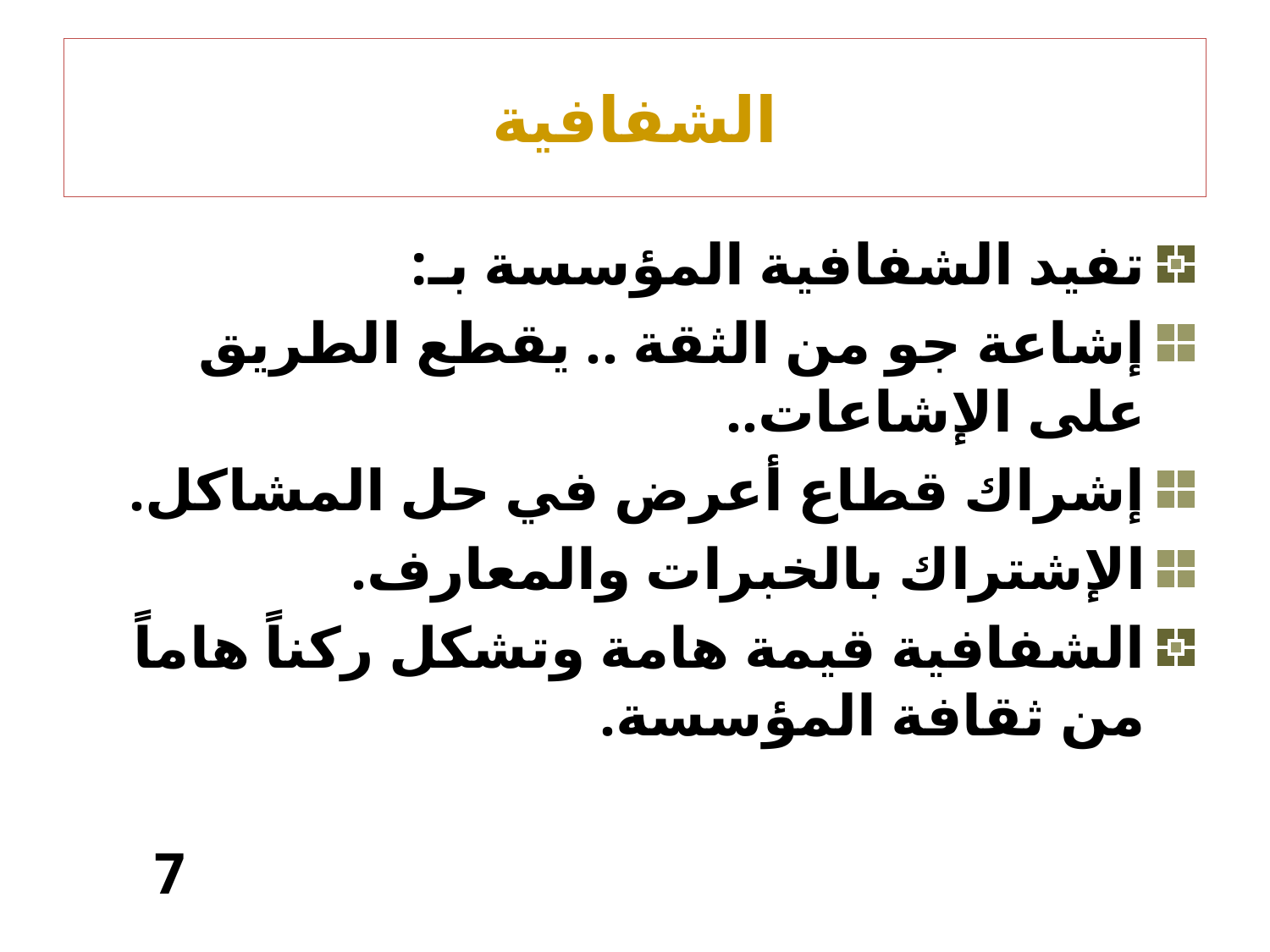

# الشفافية
تفيد الشفافية المؤسسة بـ:
إشاعة جو من الثقة .. يقطع الطريق على الإشاعات..
إشراك قطاع أعرض في حل المشاكل.
الإشتراك بالخبرات والمعارف.
الشفافية قيمة هامة وتشكل ركناً هاماً من ثقافة المؤسسة.

                                                                     7